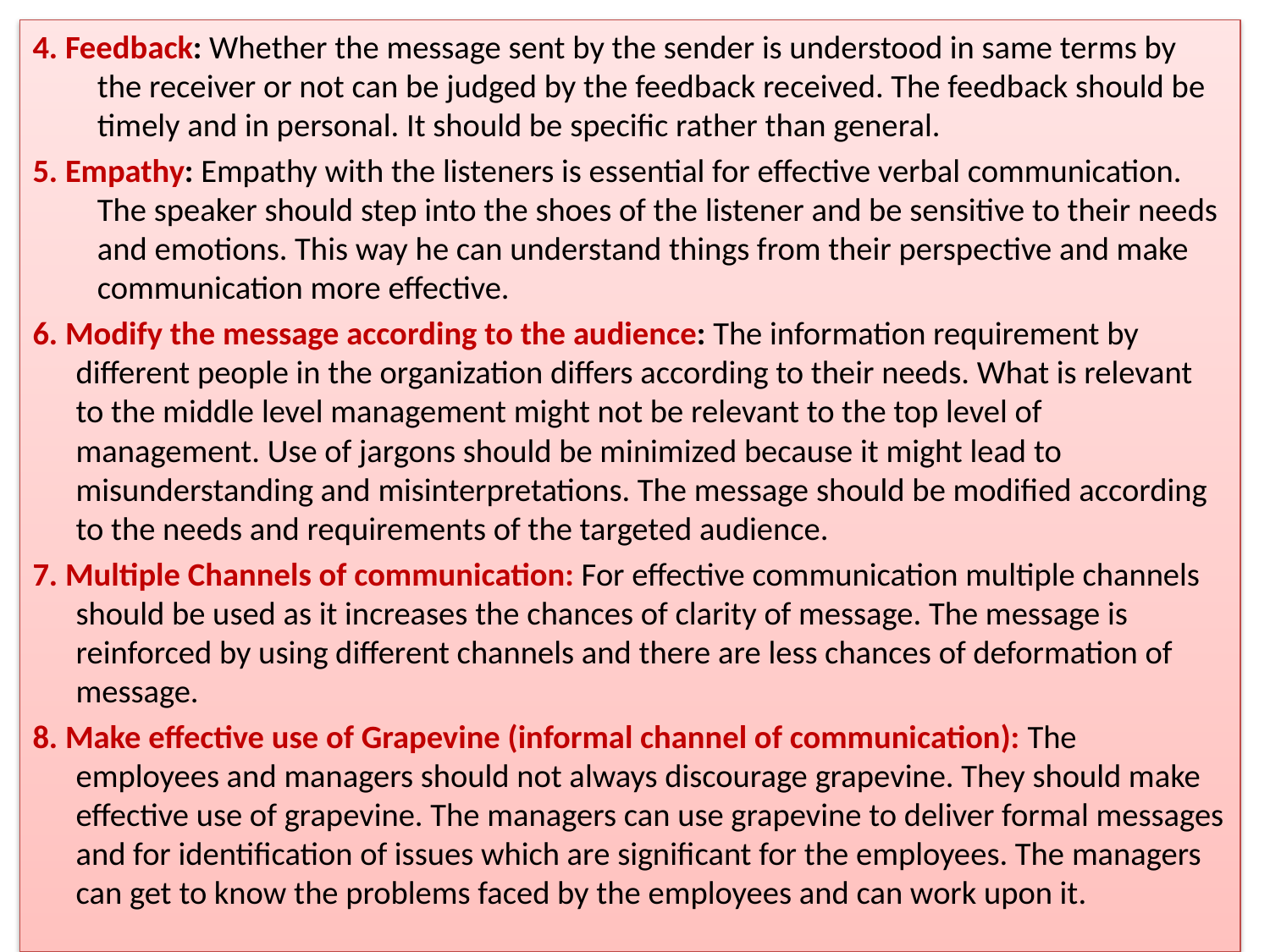

4. Feedback: Whether the message sent by the sender is understood in same terms by the receiver or not can be judged by the feedback received. The feedback should be timely and in personal. It should be specific rather than general.
5. Empathy: Empathy with the listeners is essential for effective verbal communication. The speaker should step into the shoes of the listener and be sensitive to their needs and emotions. This way he can understand things from their perspective and make communication more effective.
6. Modify the message according to the audience: The information requirement by different people in the organization differs according to their needs. What is relevant to the middle level management might not be relevant to the top level of management. Use of jargons should be minimized because it might lead to misunderstanding and misinterpretations. The message should be modified according to the needs and requirements of the targeted audience.
7. Multiple Channels of communication: For effective communication multiple channels should be used as it increases the chances of clarity of message. The message is reinforced by using different channels and there are less chances of deformation of message.
8. Make effective use of Grapevine (informal channel of communication): The employees and managers should not always discourage grapevine. They should make effective use of grapevine. The managers can use grapevine to deliver formal messages and for identification of issues which are significant for the employees. The managers can get to know the problems faced by the employees and can work upon it.